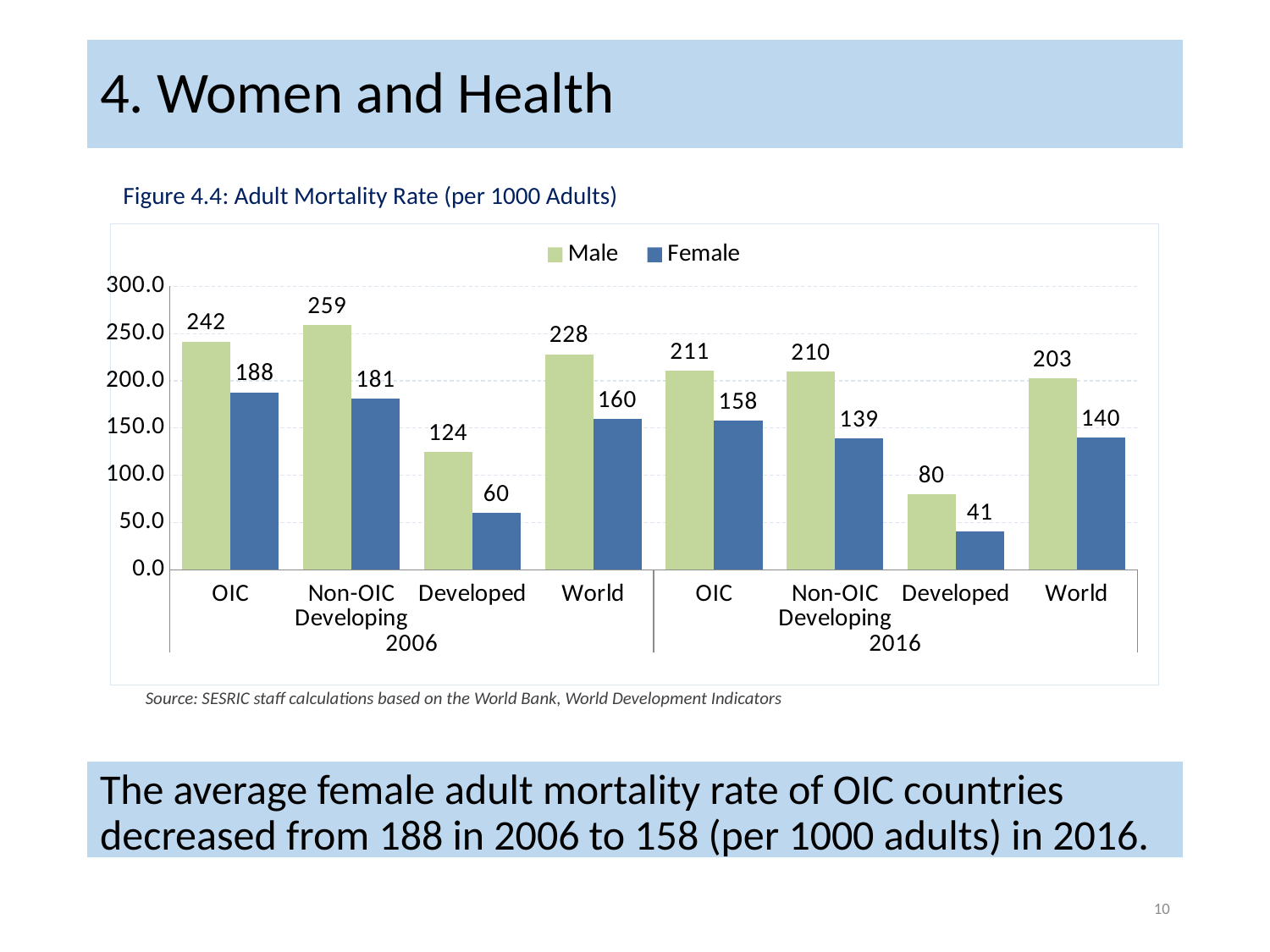

# 4. Women and Health
Figure 4.4: Adult Mortality Rate (per 1000 Adults)

### Chart

| Category | Male | Female |
|---|---|---|
| OIC | 241.54994736842102 | 187.86521052631576 |
| Non-OIC Developing | 259.25488 | 180.93807000000007 |
| Developed | 124.38415789473682 | 59.99676315789473 |
| World | 228.10638659793827 | 159.71328865979376 |
| OIC | 210.72168421052638 | 157.63289473684208 |
| Non-OIC Developing | 209.88802127659568 | 138.95428723404257 |
| Developed | 80.0485 | 40.5457 |
| World | 202.7584187499999 | 139.94699375 |
Source: SESRIC staff calculations based on the World Bank, World Development Indicators

The average female adult mortality rate of OIC countries decreased from 188 in 2006 to 158 (per 1000 adults) in 2016.
10